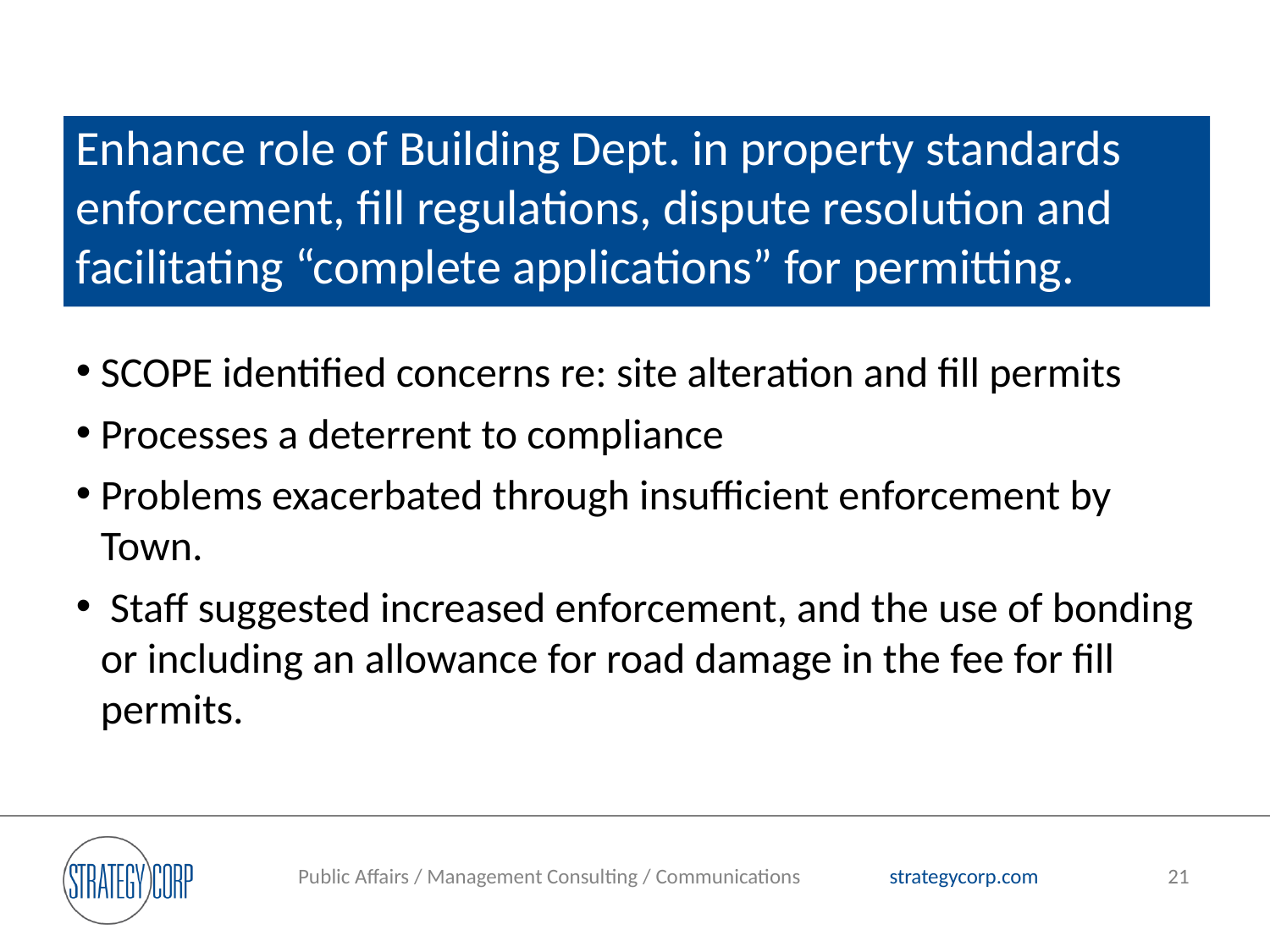

# Enhance role of Building Dept. in property standards enforcement, fill regulations, dispute resolution and facilitating “complete applications” for permitting.
SCOPE identified concerns re: site alteration and fill permits
Processes a deterrent to compliance
Problems exacerbated through insufficient enforcement by  Town.
 Staff suggested increased enforcement, and the use of bonding or including an allowance for road damage in the fee for fill permits.